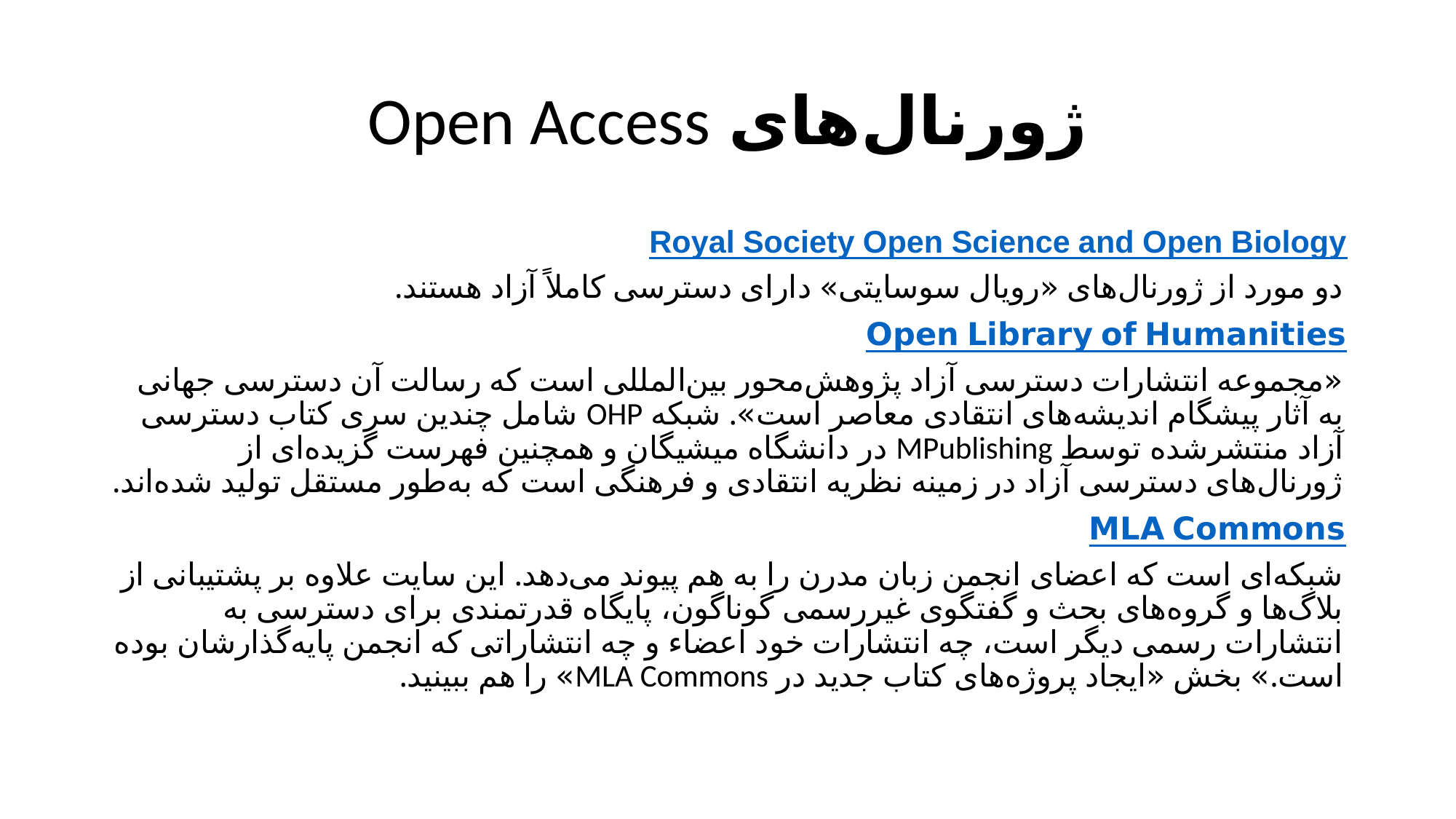

# ژورنال‌های Open Access
Royal Society Open Science and Open Biology
دو مورد از ژورنال‌های «رویال سوسایتی» دارای دسترسی کاملاً آزاد هستند.
Open Library of Humanities
«مجموعه انتشارات دسترسی آزاد پژوهش‌محور بین‌المللی است که رسالت آن دسترسی جهانی به آثار پیشگام اندیشه‌های انتقادی معاصر است». شبکه OHP شامل چندین سری کتاب دسترسی آزاد منتشرشده توسط MPublishing در دانشگاه میشیگان و همچنین فهرست گزیده‌ای از ژورنال‌های دسترسی آزاد در زمینه نظریه انتقادی و فرهنگی است که به‌طور مستقل تولید شده‌اند.
MLA Commons
شبکه‌ای است که اعضای انجمن زبان مدرن را به هم پیوند می‌دهد. این سایت علاوه بر پشتیبانی از بلاگ‌ها و گروه‌های بحث و گفتگوی غیررسمی گوناگون، پایگاه قدرتمندی برای دسترسی به انتشارات رسمی دیگر است، چه انتشارات خود اعضاء و چه انتشاراتی که انجمن پایه‌گذارشان بوده است.» بخش «ایجاد پروژه‌های کتاب جدید در MLA Commons» را هم ببینید.